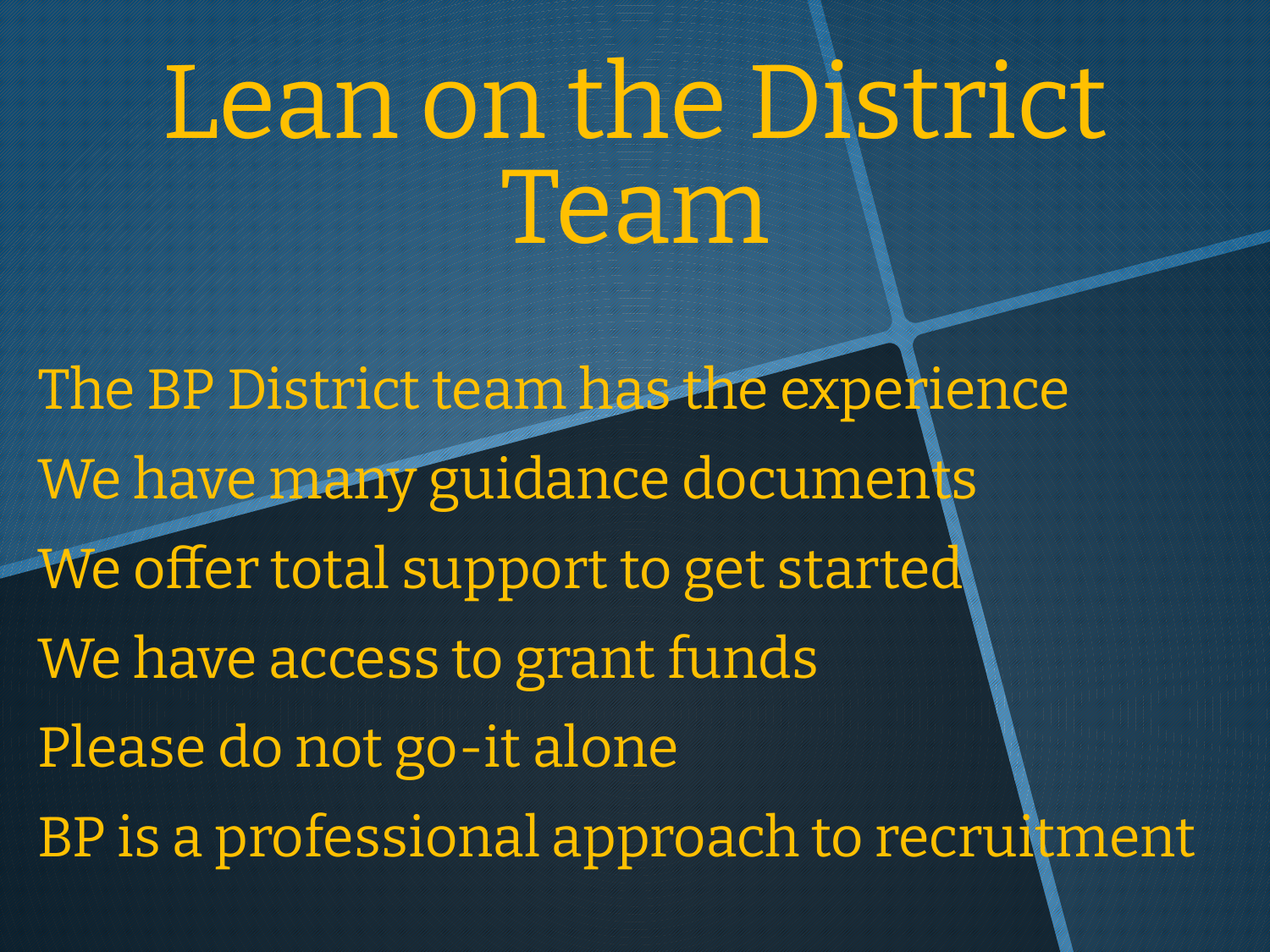

# Lean on the District Team
The BP District team has the experience
We have many guidance documents
We offer total support to get started
We have access to grant funds
Please do not go-it alone
BP is a professional approach to recruitment